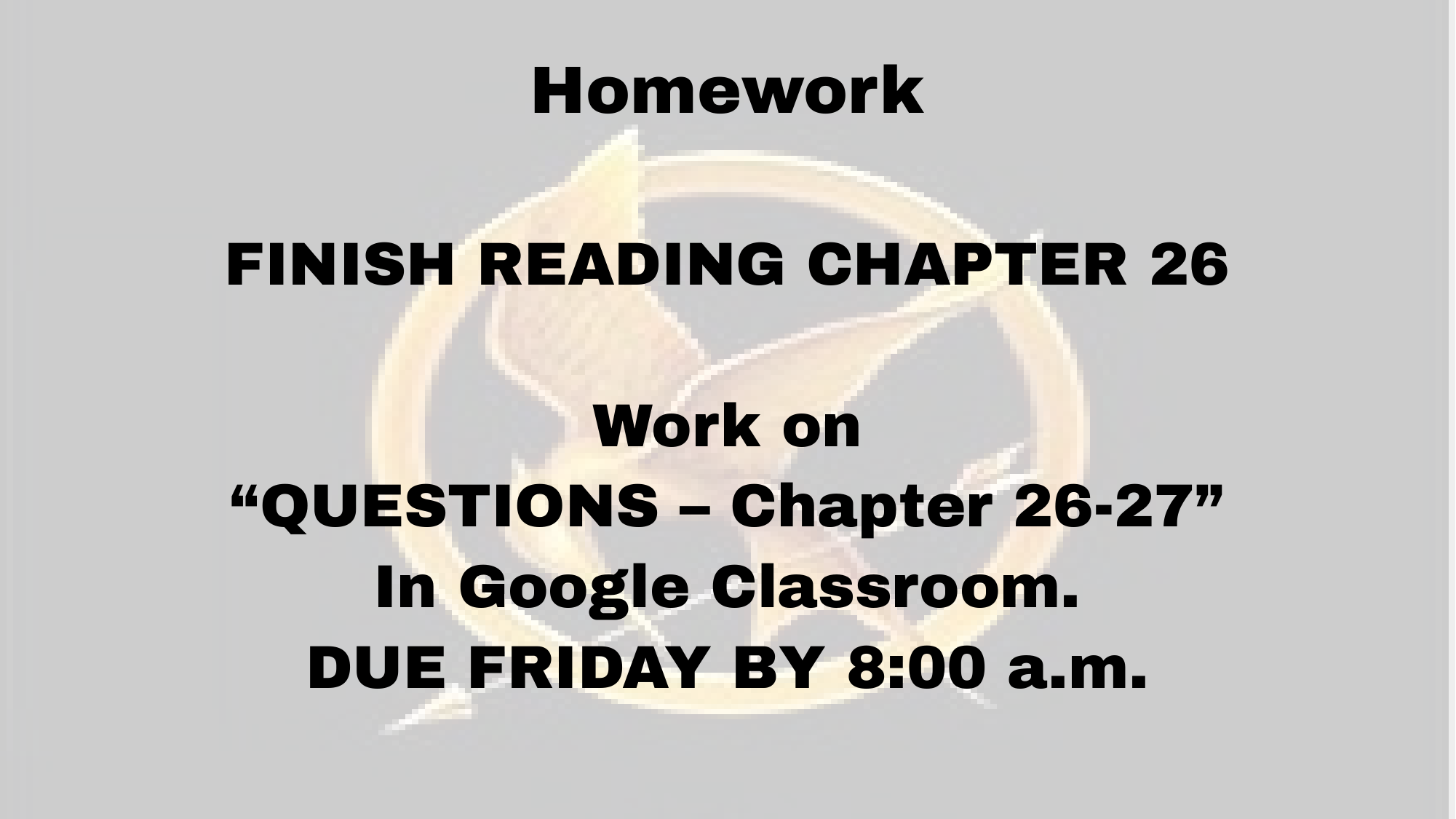

# Homework

FINISH READING CHAPTER 26

Work on
“QUESTIONS – Chapter 26-27”
In Google Classroom.
DUE FRIDAY BY 8:00 a.m.